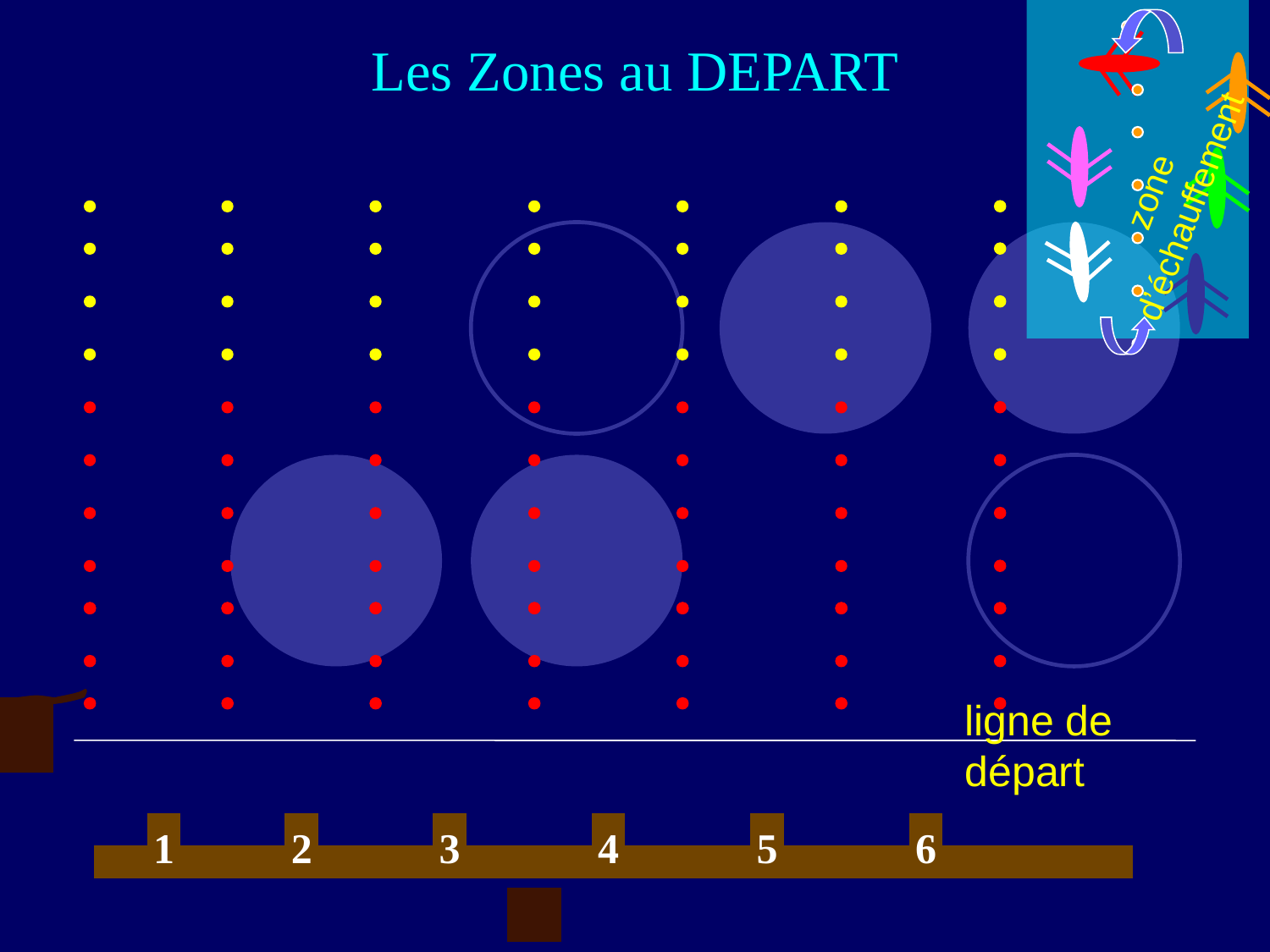

Les Zones au DEPART

zone d’échauffement

1
2
3
4
5
6

ligne de départ